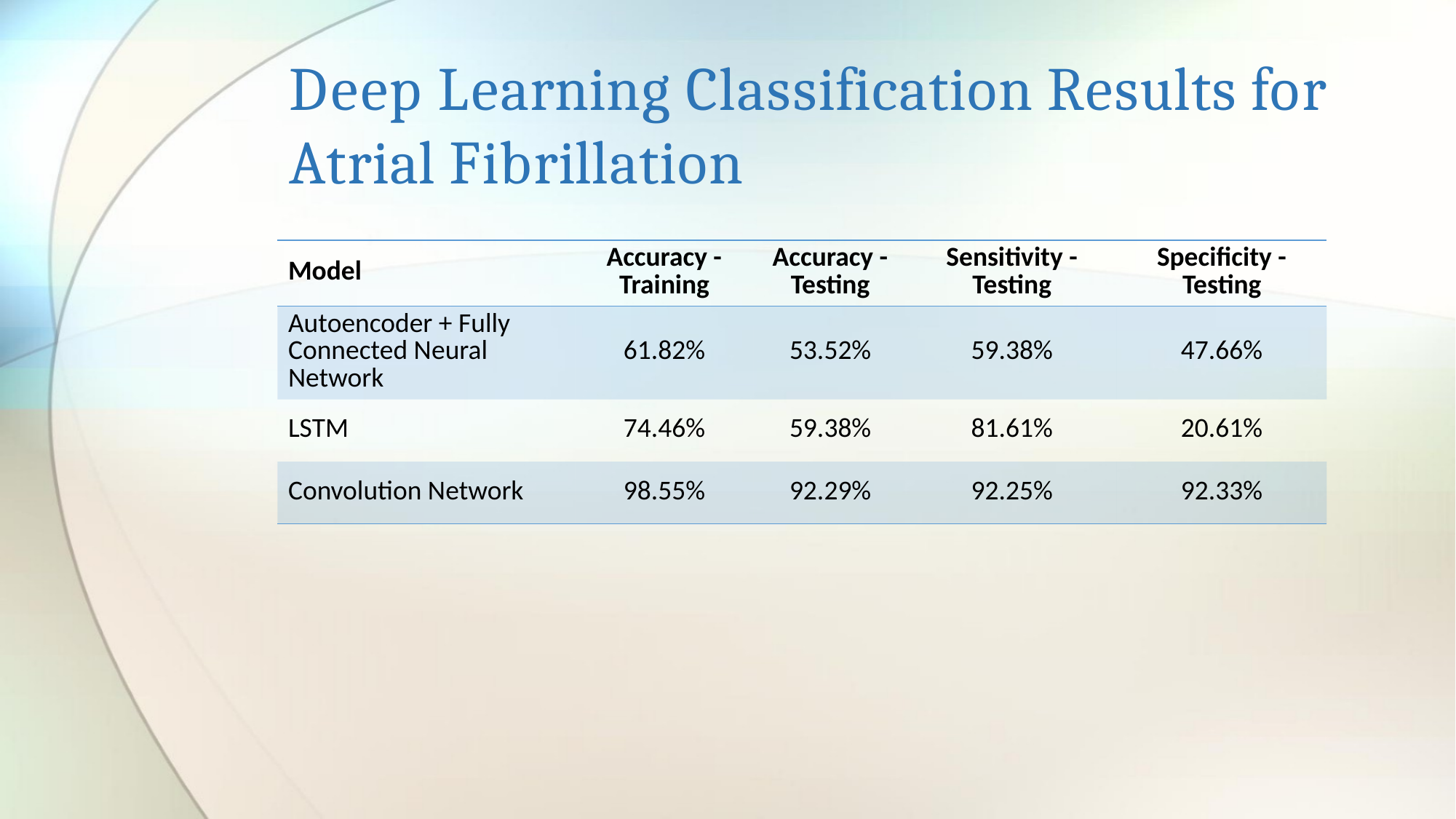

# Deep Learning Classification Results for Atrial Fibrillation
| Model | Accuracy - Training | Accuracy - Testing | Sensitivity - Testing | Specificity - Testing |
| --- | --- | --- | --- | --- |
| Autoencoder + Fully Connected Neural Network | 61.82% | 53.52% | 59.38% | 47.66% |
| LSTM | 74.46% | 59.38% | 81.61% | 20.61% |
| Convolution Network | 98.55% | 92.29% | 92.25% | 92.33% |